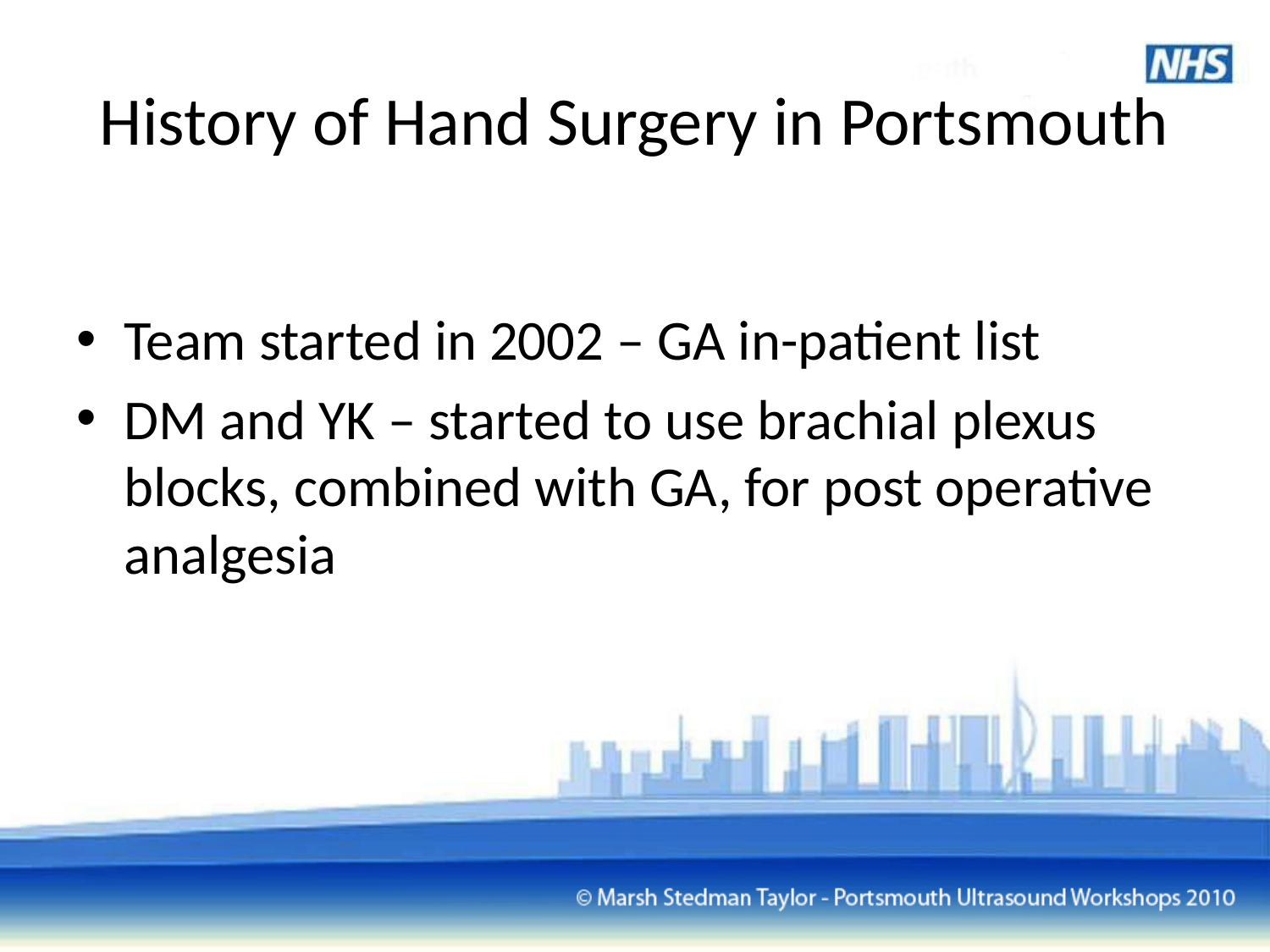

# History of Hand Surgery in Portsmouth
Team started in 2002 – GA in-patient list
DM and YK – started to use brachial plexus blocks, combined with GA, for post operative analgesia